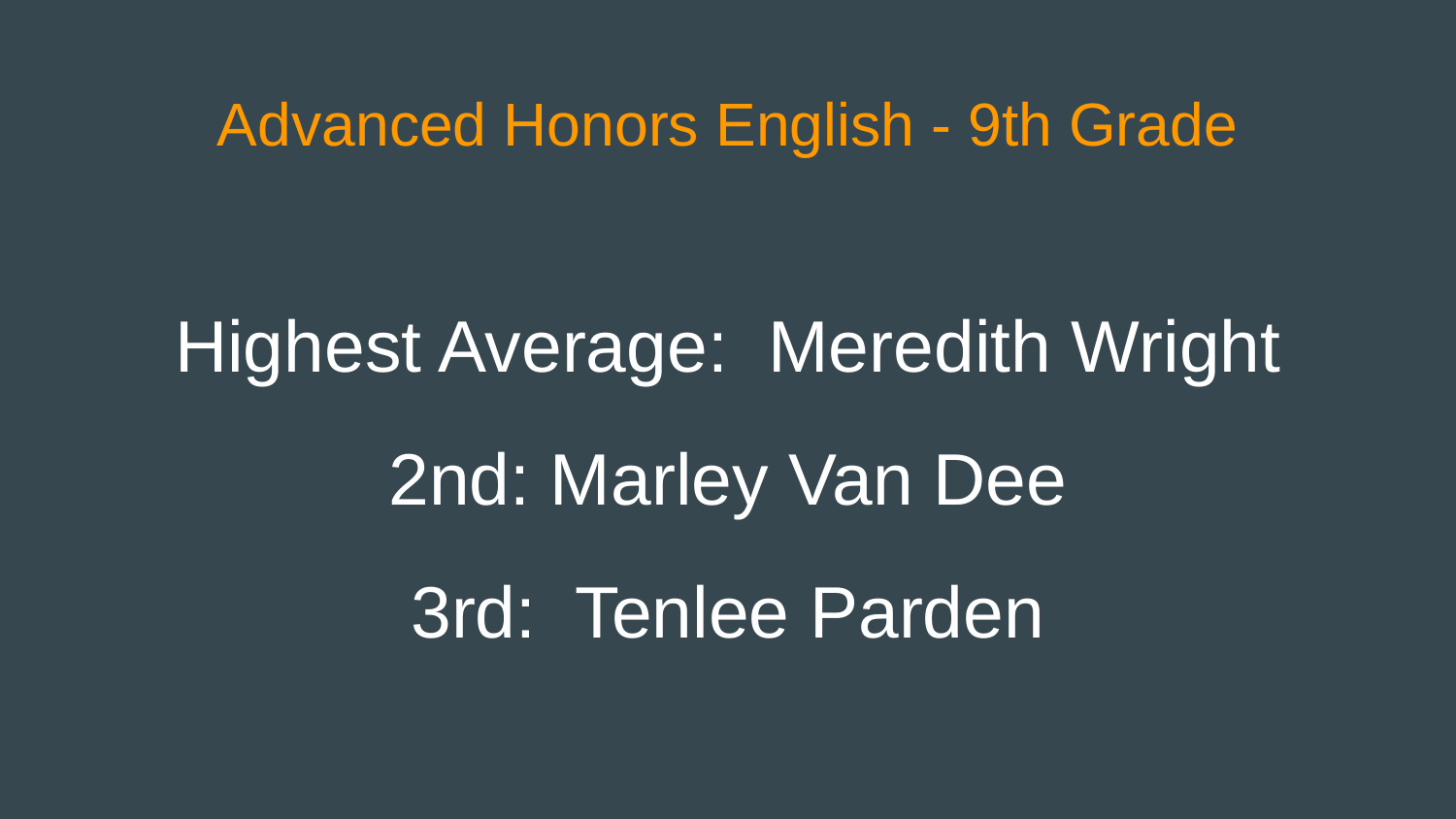

# Advanced Honors English - 9th Grade
Highest Average:  Meredith Wright
2nd: Marley Van Dee
3rd:  Tenlee Parden